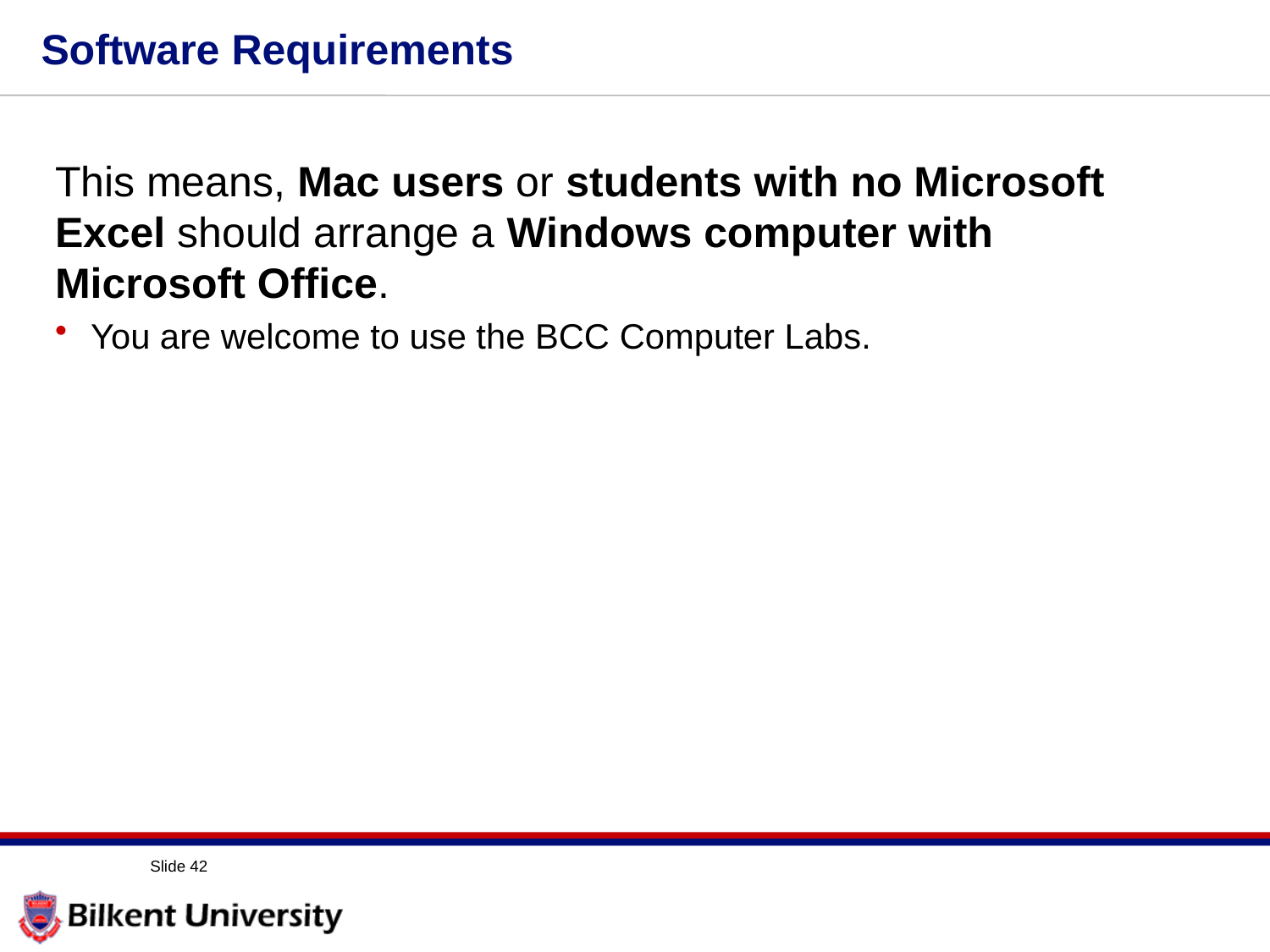

# Software Requirements
This means, Mac users or students with no Microsoft Excel should arrange a Windows computer with Microsoft Office.
You are welcome to use the BCC Computer Labs.